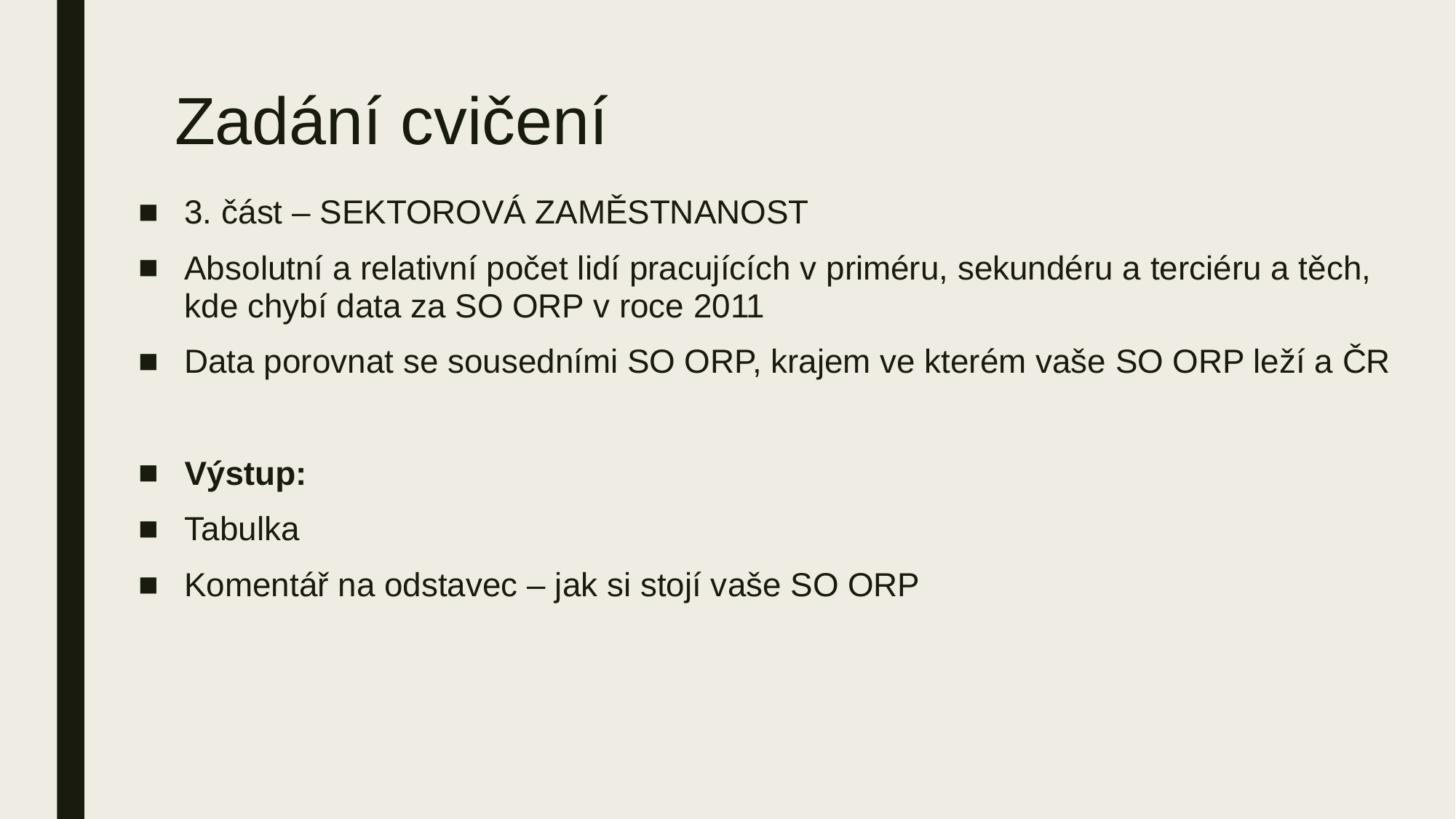

# Zadání cvičení
3. část – SEKTOROVÁ ZAMĚSTNANOST
Absolutní a relativní počet lidí pracujících v priméru, sekundéru a terciéru a těch, kde chybí data za SO ORP v roce 2011
Data porovnat se sousedními SO ORP, krajem ve kterém vaše SO ORP leží a ČR

Výstup:
Tabulka
Komentář na odstavec – jak si stojí vaše SO ORP